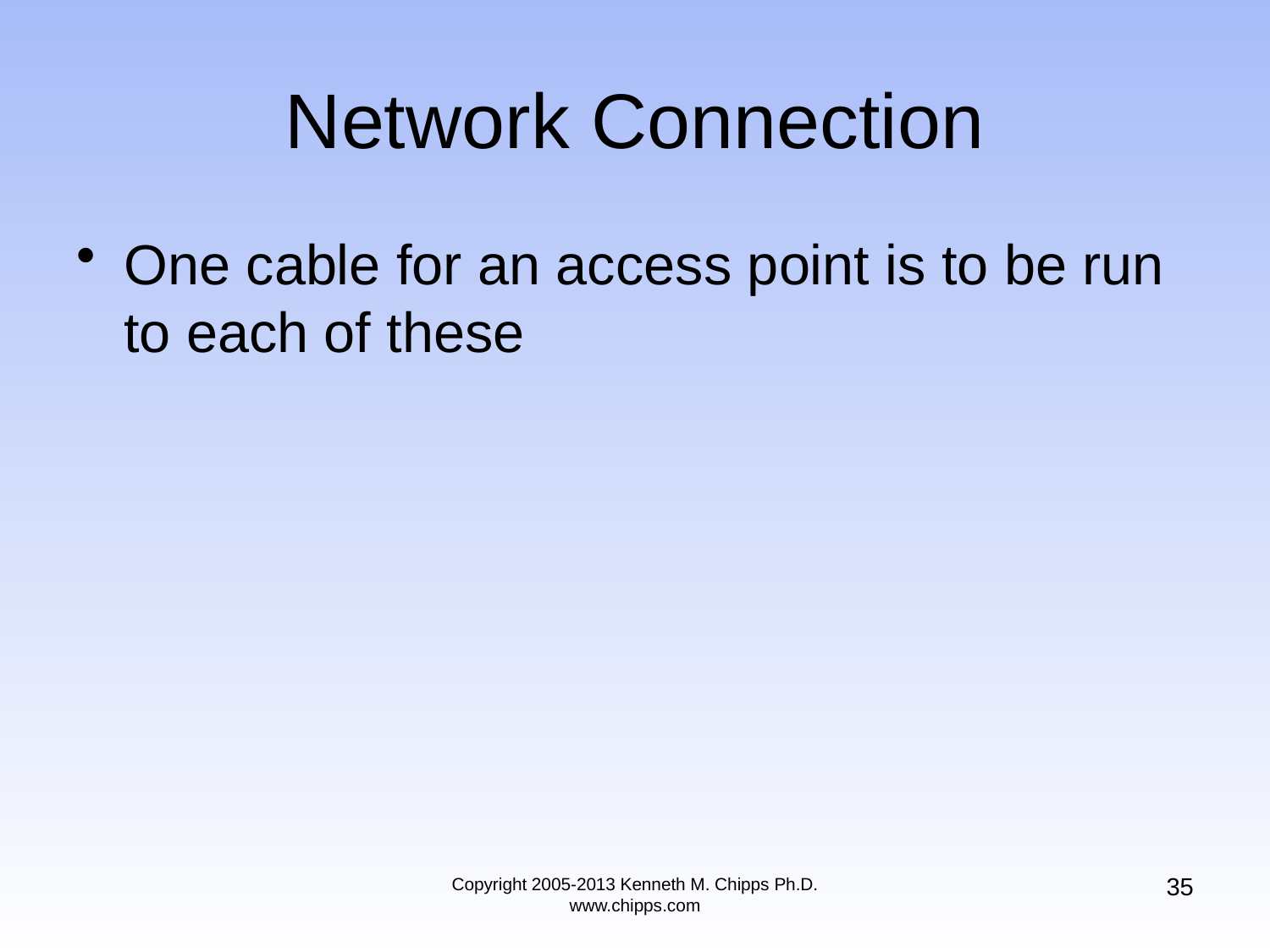

# Network Connection
One cable for an access point is to be run to each of these
35
Copyright 2005-2013 Kenneth M. Chipps Ph.D. www.chipps.com